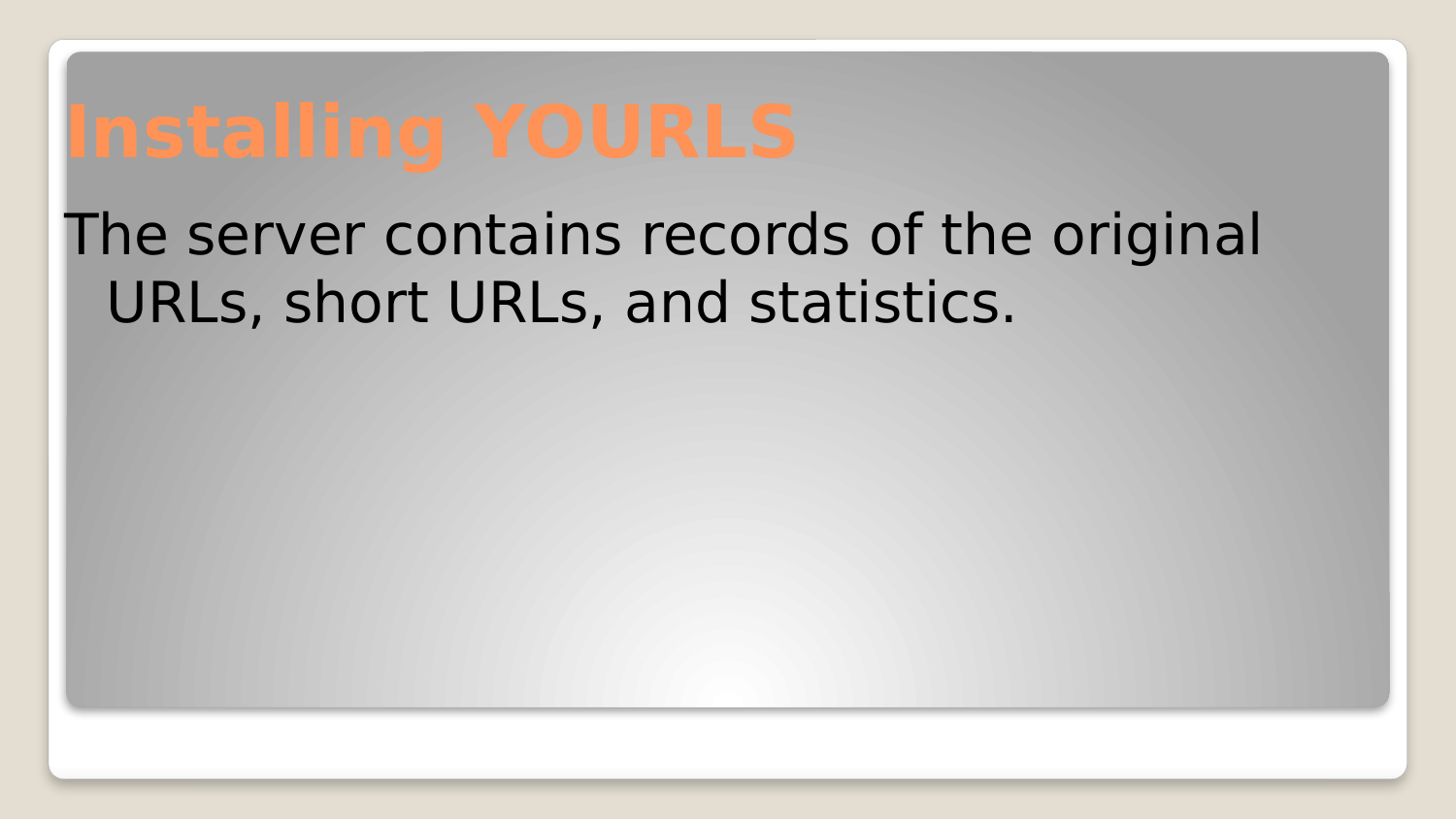

# Installing YOURLS

The server contains records of the original URLs, short URLs, and statistics.